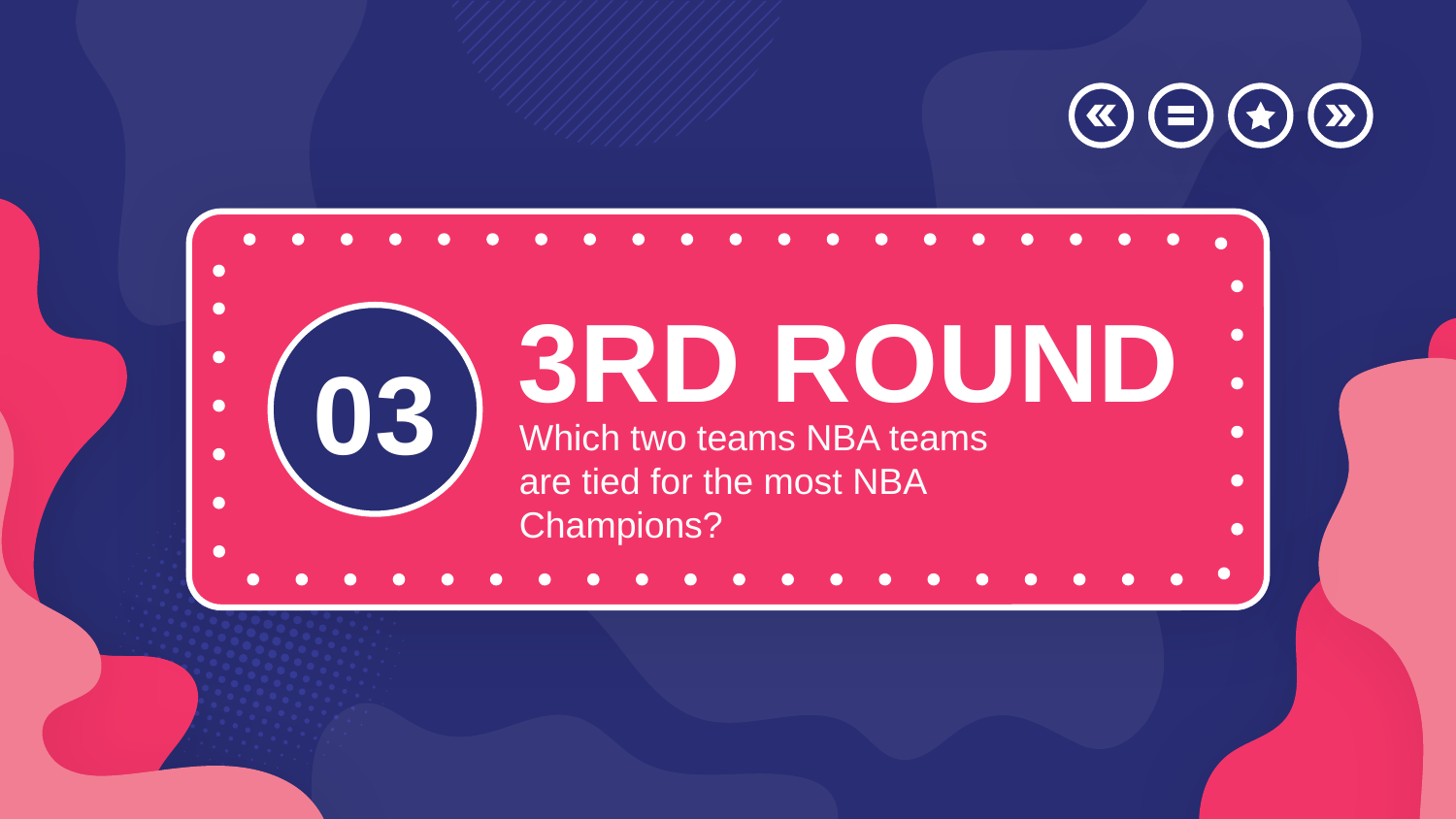

# 3RD ROUND

03
Which two teams NBA teams are tied for the most NBA Champions?